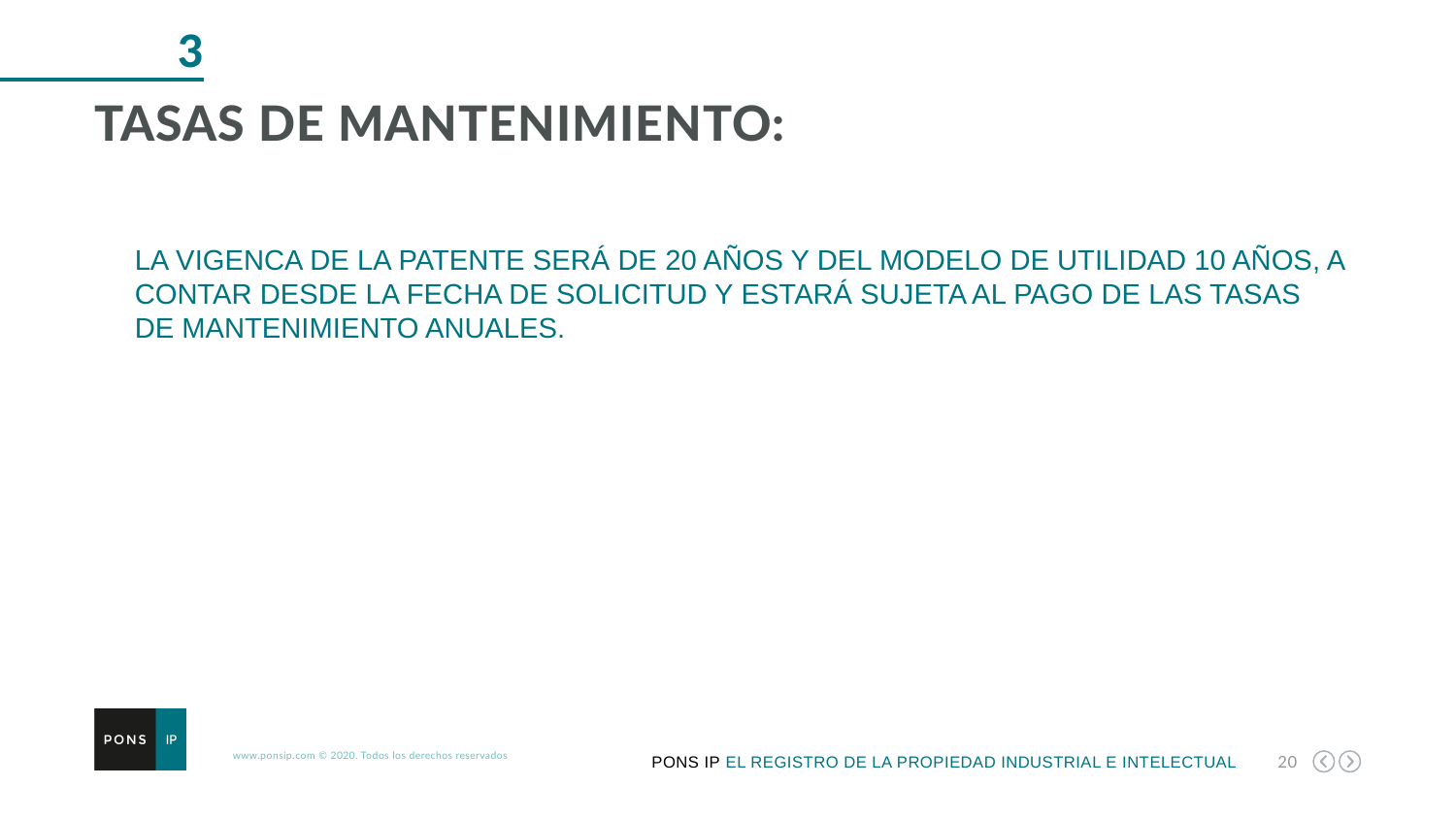

3
Tasas de mantenimiento:
LA VIGENCA DE LA PATENTE SERÁ DE 20 AÑOS Y DEL MODELO DE UTILIDAD 10 AÑOS, A
CONTAR DESDE LA FECHA DE SOLICITUD Y ESTARÁ SUJETA AL PAGO DE LAS TASAS
DE MANTENIMIENTO ANUALES.